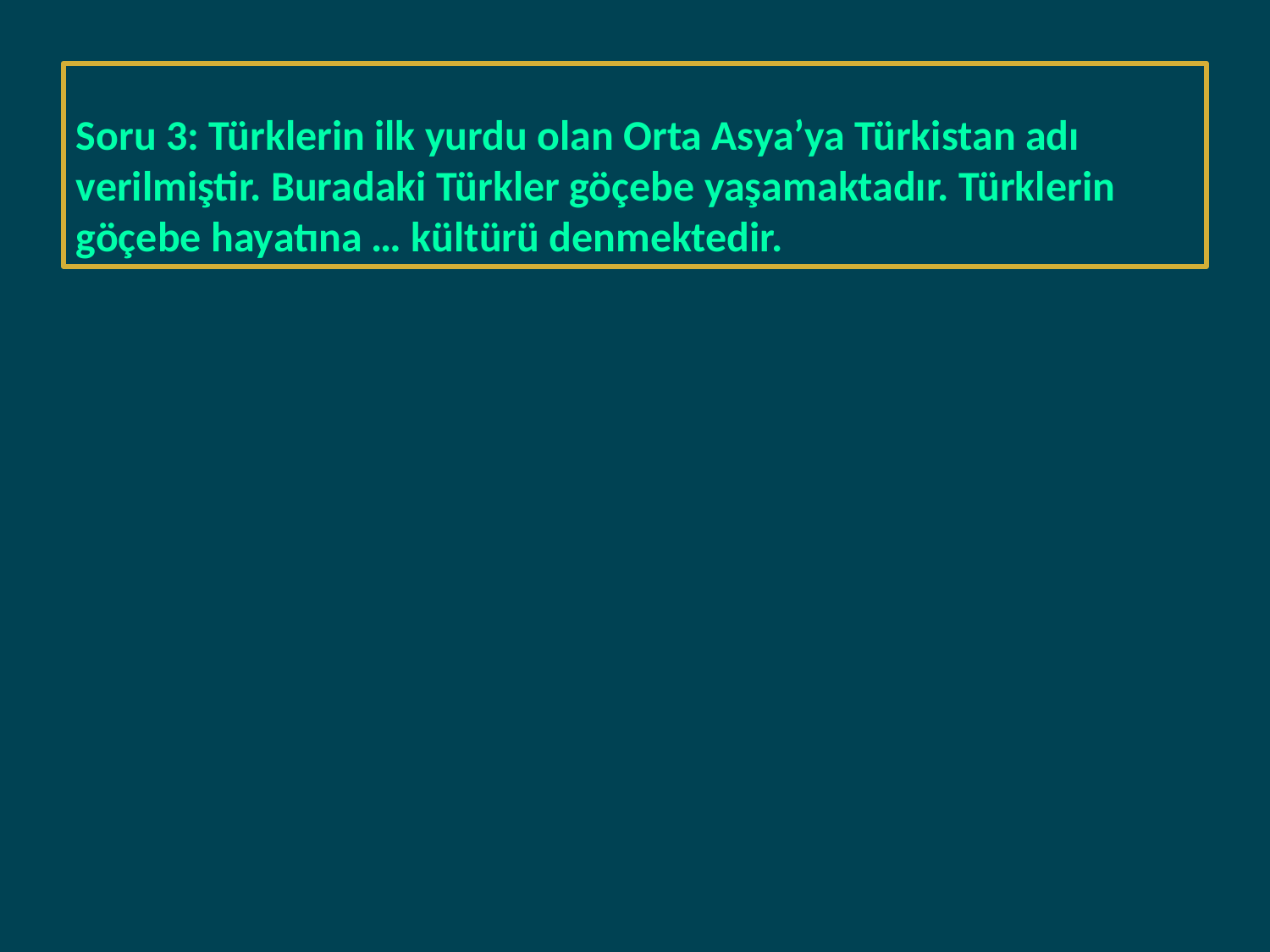

#

Soru 3: Türklerin ilk yurdu olan Orta Asya’ya Türkistan adı verilmiştir. Buradaki Türkler göçebe yaşamaktadır. Türklerin göçebe hayatına … kültürü denmektedir.